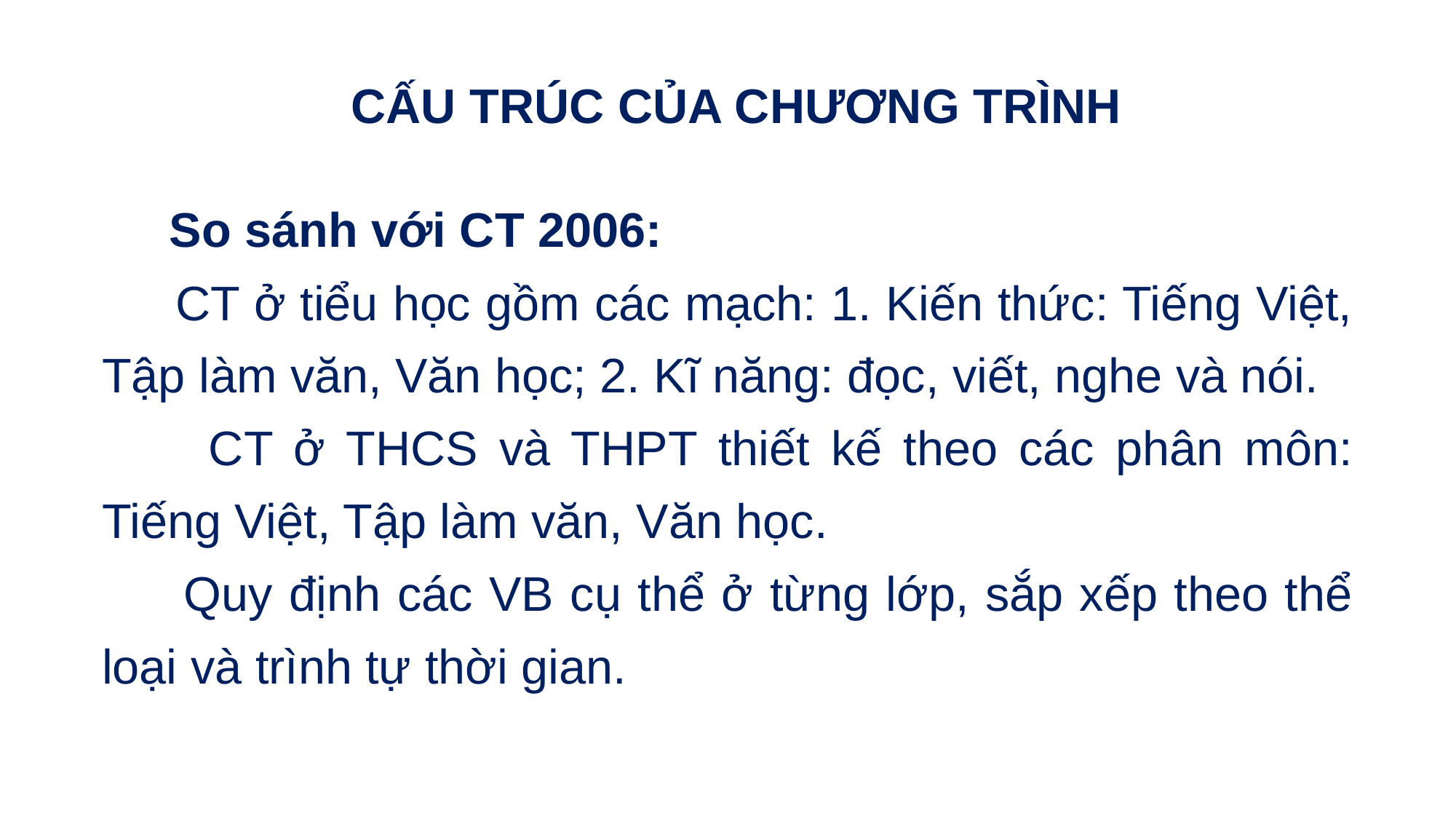

# CẤU TRÚC CỦA CHƯƠNG TRÌNH
     So sánh với CT 2006:
     CT ở tiểu học gồm các mạch: 1. Kiến thức: Tiếng Việt, Tập làm văn, Văn học; 2. Kĩ năng: đọc, viết, nghe và nói.
     CT ở THCS và THPT thiết kế theo các phân môn: Tiếng Việt, Tập làm văn, Văn học.
     Quy định các VB cụ thể ở từng lớp, sắp xếp theo thể loại và trình tự thời gian.